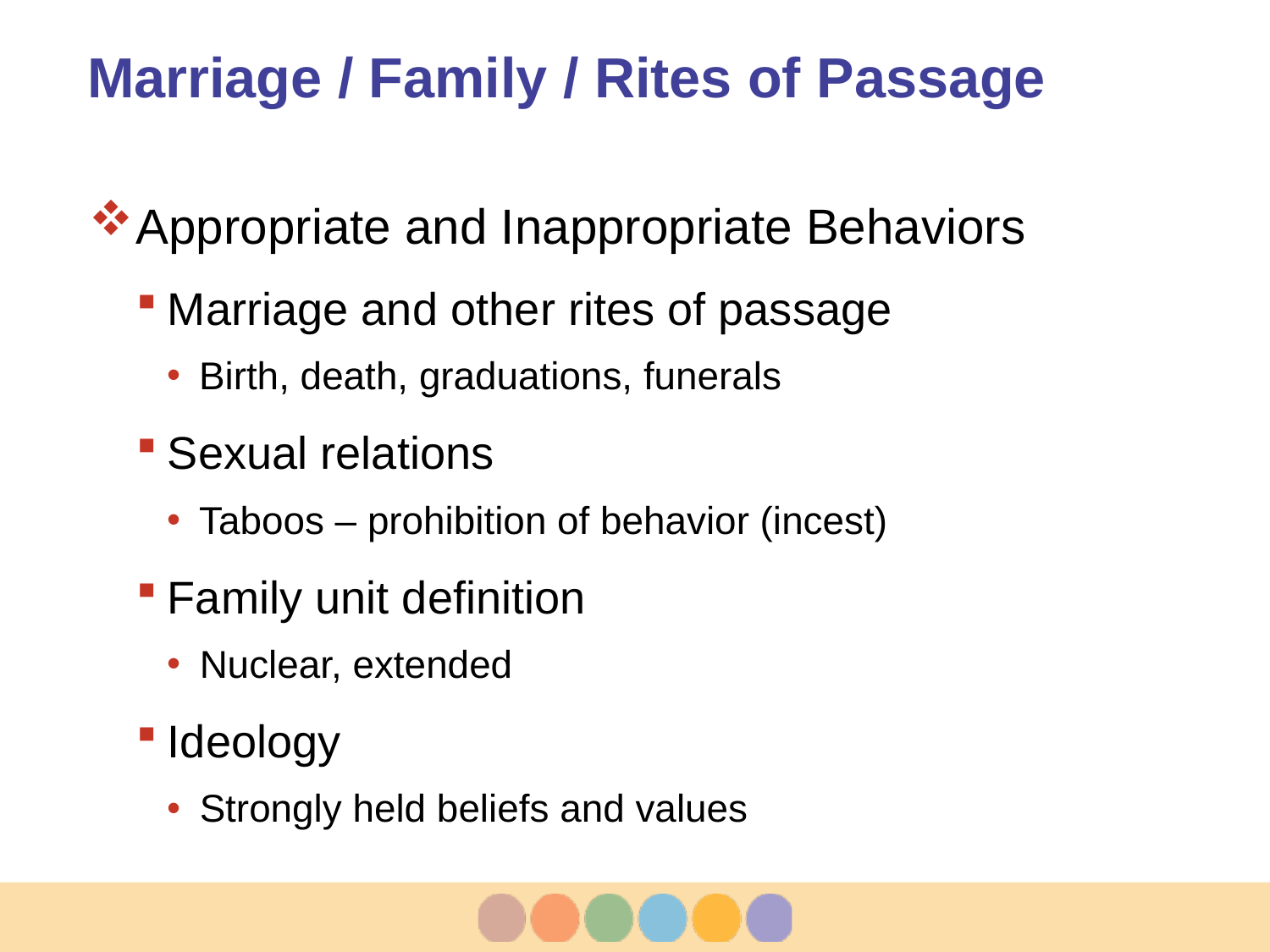

# Marriage / Family / Rites of Passage
Appropriate and Inappropriate Behaviors
Marriage and other rites of passage
Birth, death, graduations, funerals
Sexual relations
Taboos – prohibition of behavior (incest)
Family unit definition
Nuclear, extended
Ideology
Strongly held beliefs and values